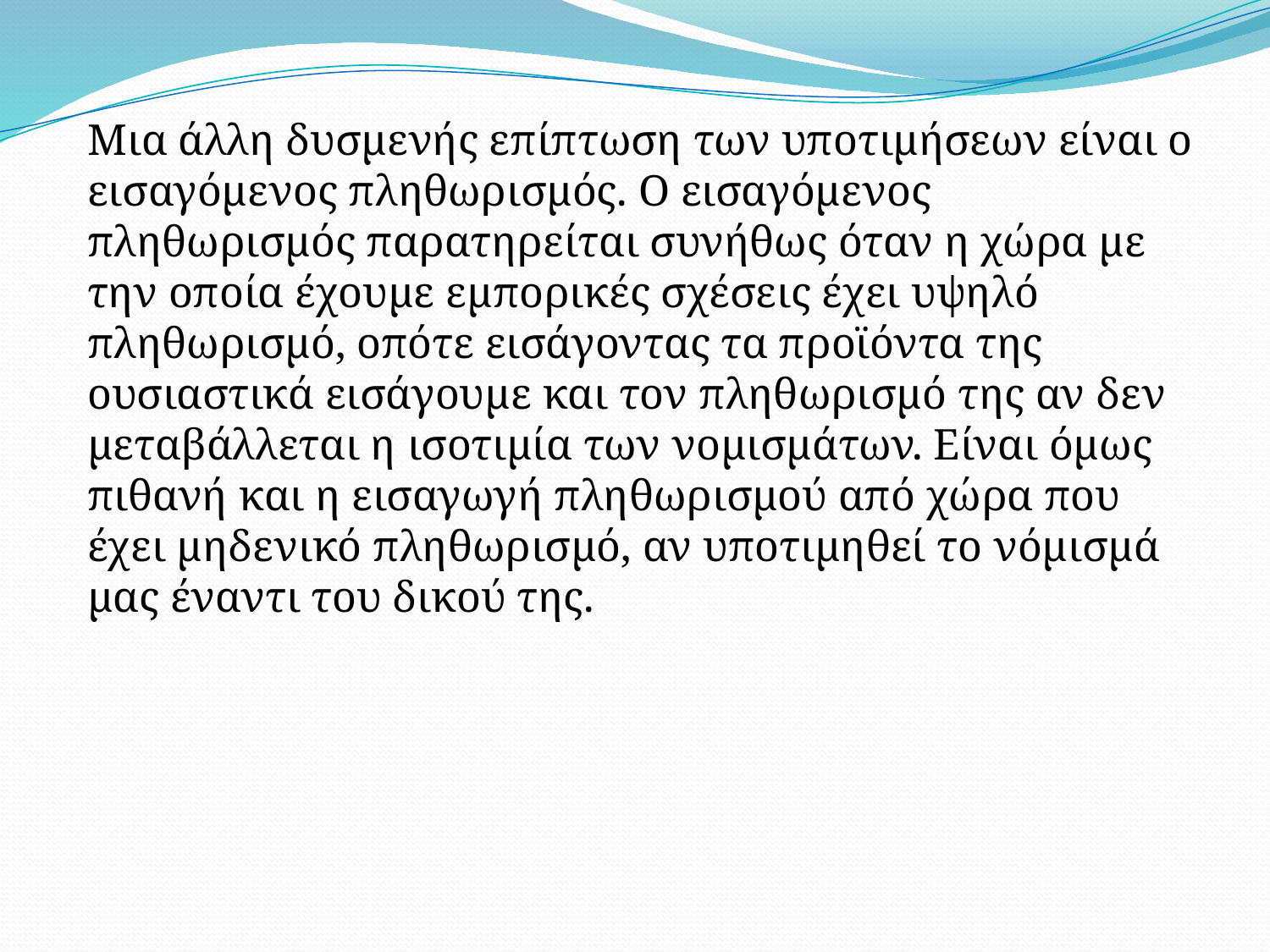

Μια άλλη δυσμενής επίπτωση των υποτιμήσεων είναι ο εισαγόμενος πληθωρισμός. Ο εισαγόμενος πληθωρισμός παρατηρείται συνήθως όταν η χώρα με την οποία έχουμε εμπορικές σχέσεις έχει υψηλό πληθωρισμό, οπότε εισάγοντας τα προϊόντα της ουσιαστικά εισάγουμε και τον πληθωρισμό της αν δεν μεταβάλλεται η ισοτιμία των νομισμάτων. Είναι όμως πιθανή και η εισαγωγή πληθωρισμού από χώρα που έχει μηδενικό πληθωρισμό, αν υποτιμηθεί το νόμισμά μας έναντι του δικού της.